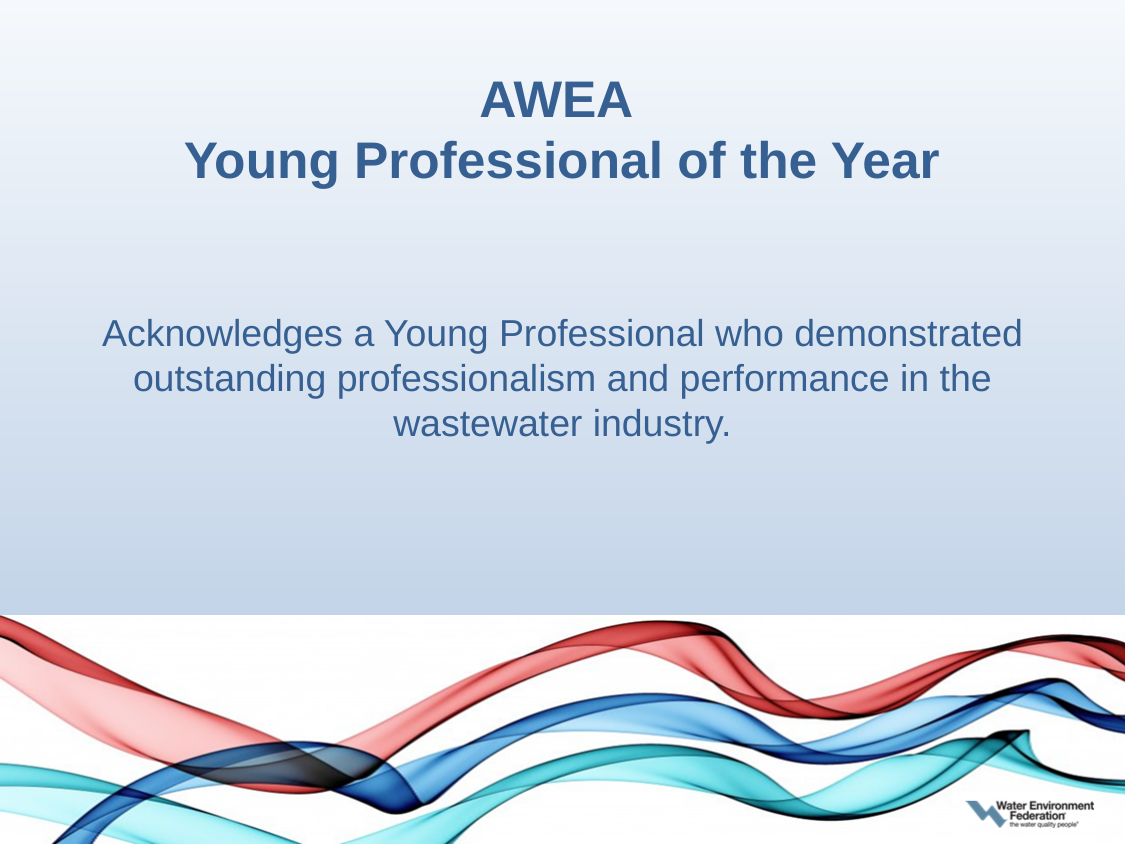

# AWEA Young Professional of the Year

Acknowledges a Young Professional who demonstrated outstanding professionalism and performance in the wastewater industry.